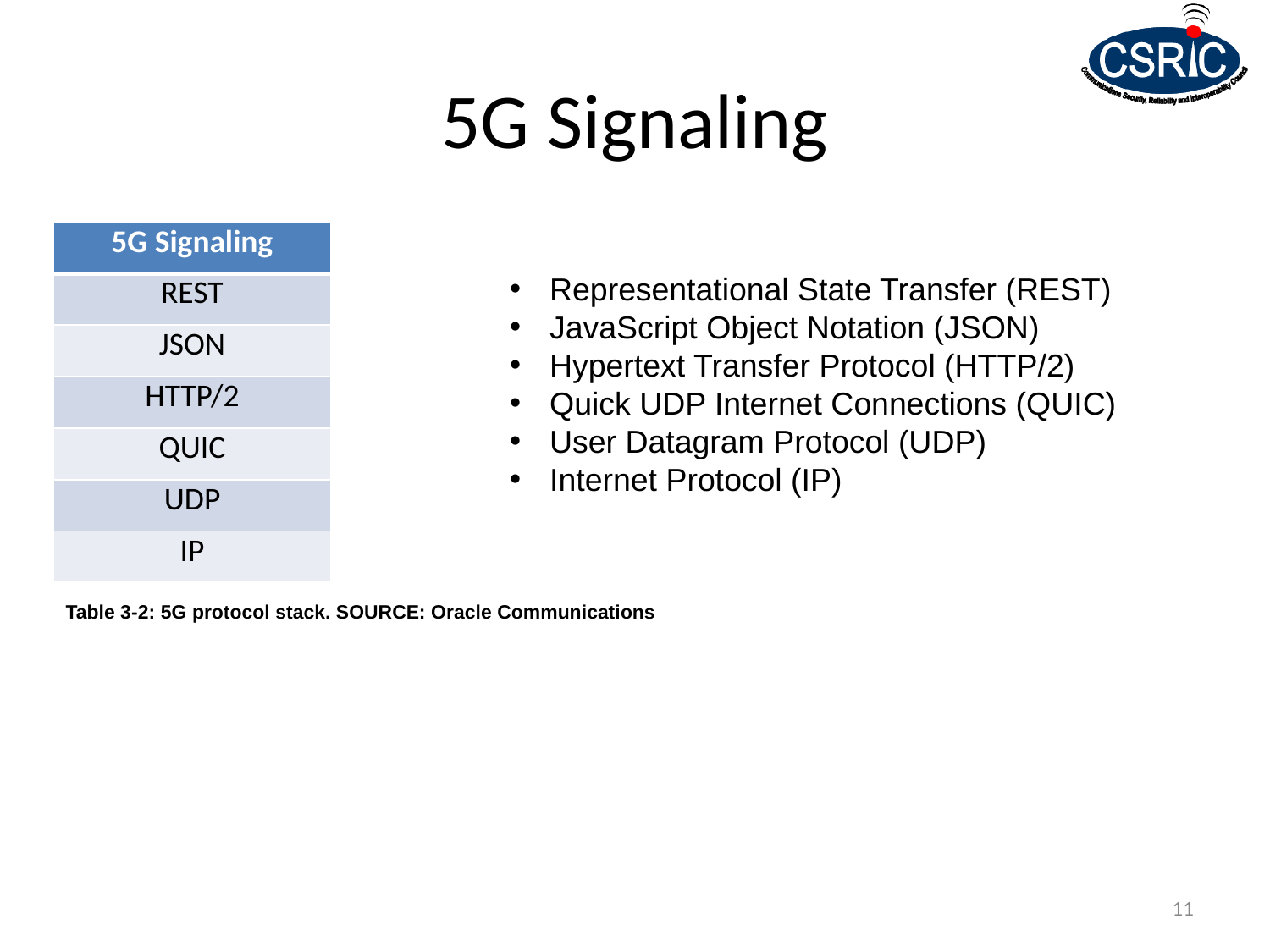

# 5G Signaling
| 5G Signaling |
| --- |
| REST |
| JSON |
| HTTP/2 |
| QUIC |
| UDP |
| IP |
Representational State Transfer (REST)
JavaScript Object Notation (JSON)
Hypertext Transfer Protocol (HTTP/2)
Quick UDP Internet Connections (QUIC)
User Datagram Protocol (UDP)
Internet Protocol (IP)
Table 3‑2: 5G protocol stack. SOURCE: Oracle Communications
11